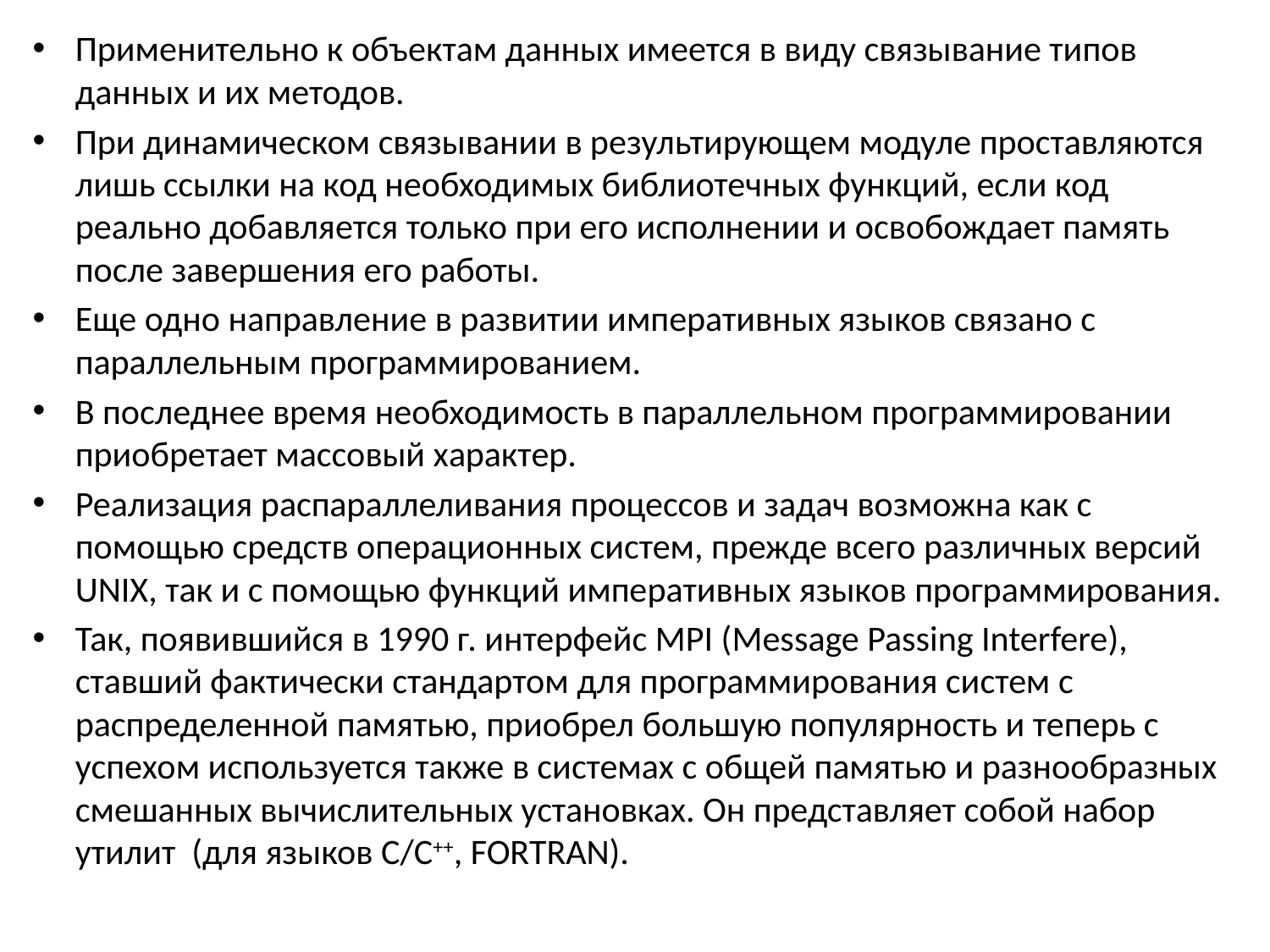

Применительно к объектам данных имеется в виду связывание типов данных и их методов.
При динамическом связывании в результирующем модуле проставляются лишь ссылки на код необходимых библиотечных функций, если код реально добавляется только при его исполнении и освобождает память после завершения его работы.
Еще одно направление в развитии императивных языков связано с параллельным программированием.
В последнее время необходимость в параллельном программировании приобретает массовый характер.
Реализация распараллеливания процессов и задач возможна как с помощью средств операционных систем, прежде всего различных версий UNIX, так и с помощью функций императивных языков программирования.
Так, появившийся в 1990 г. интерфейс MPI (Message Passing Interfere), ставший фактически стандартом для программирования систем с распределенной памятью, приобрел большую популярность и теперь с успехом используется также в системах с общей памятью и разнообразных смешанных вычислительных установках. Он представляет собой набор утилит  (для языков C/C++, FORTRAN).